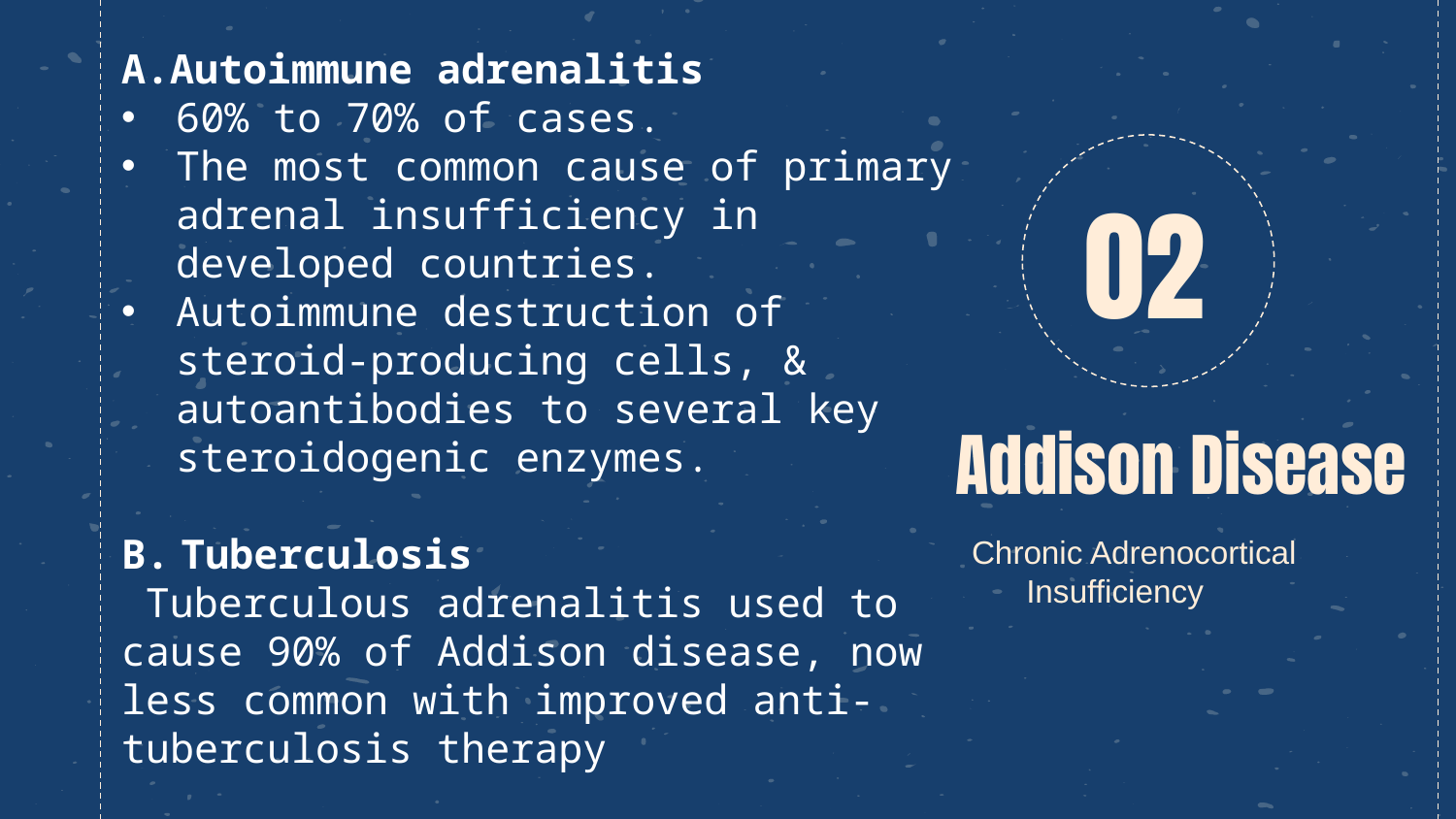

A.Autoimmune adrenalitis
60% to 70% of cases.
The most common cause of primary adrenal insufficiency in developed countries.
Autoimmune destruction of steroid-producing cells, & autoantibodies to several key steroidogenic enzymes.

B. Tuberculosis
 Tuberculous adrenalitis used to cause 90% of Addison disease, now less common with improved anti-tuberculosis therapy

02
# Addison Disease
Chronic Adrenocortical Insufficiency